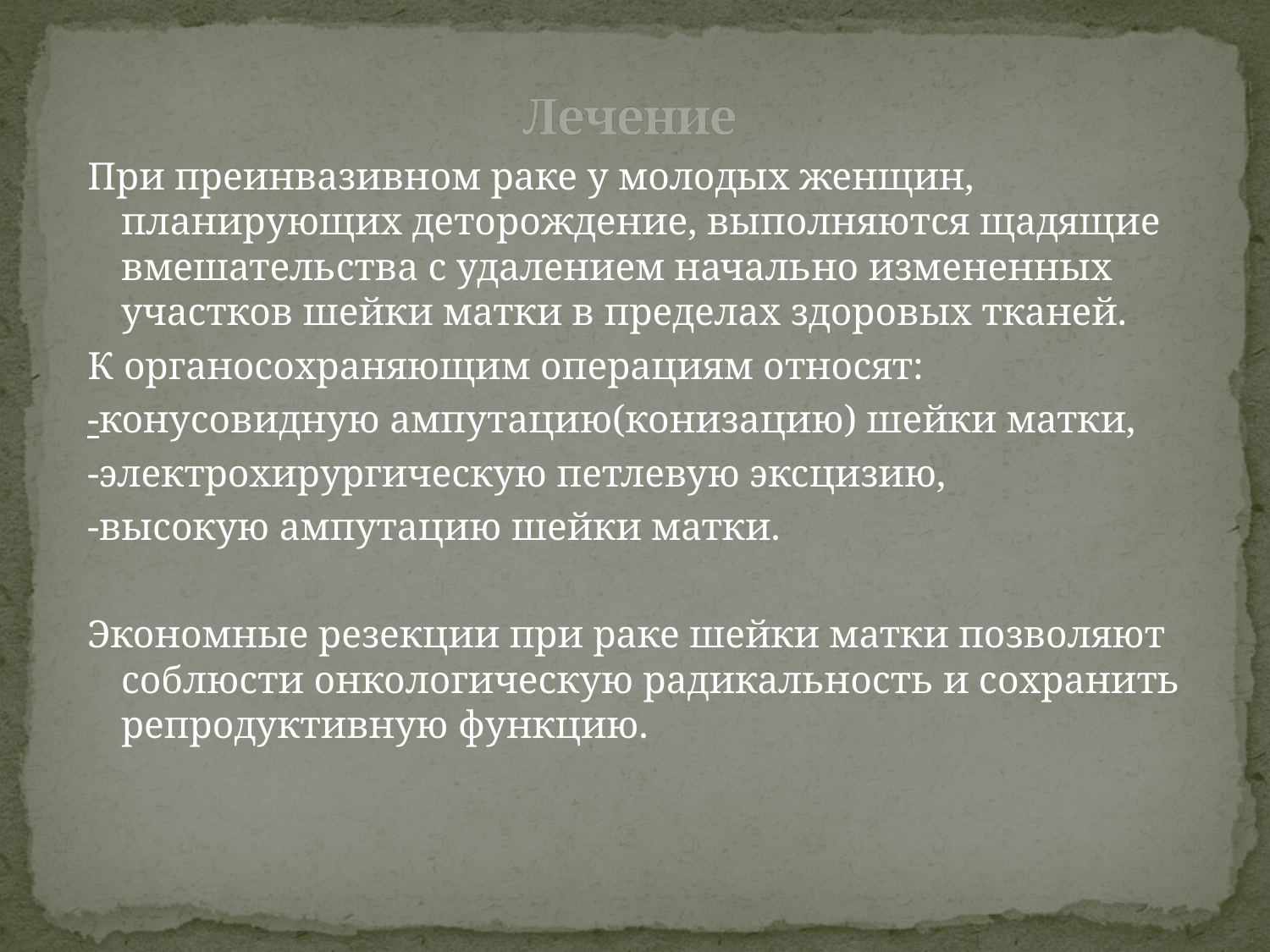

# Лечение
При преинвазивном раке у молодых женщин, планирующих деторождение, выполняются щадящие вмешательства с удалением начально измененных участков шейки матки в пределах здоровых тканей.
К органосохраняющим операциям относят:
-конусовидную ампутацию(конизацию) шейки матки,
-электрохирургическую петлевую эксцизию,
-высокую ампутацию шейки матки.

Экономные резекции при раке шейки матки позволяют соблюсти онкологическую радикальность и сохранить репродуктивную функцию.